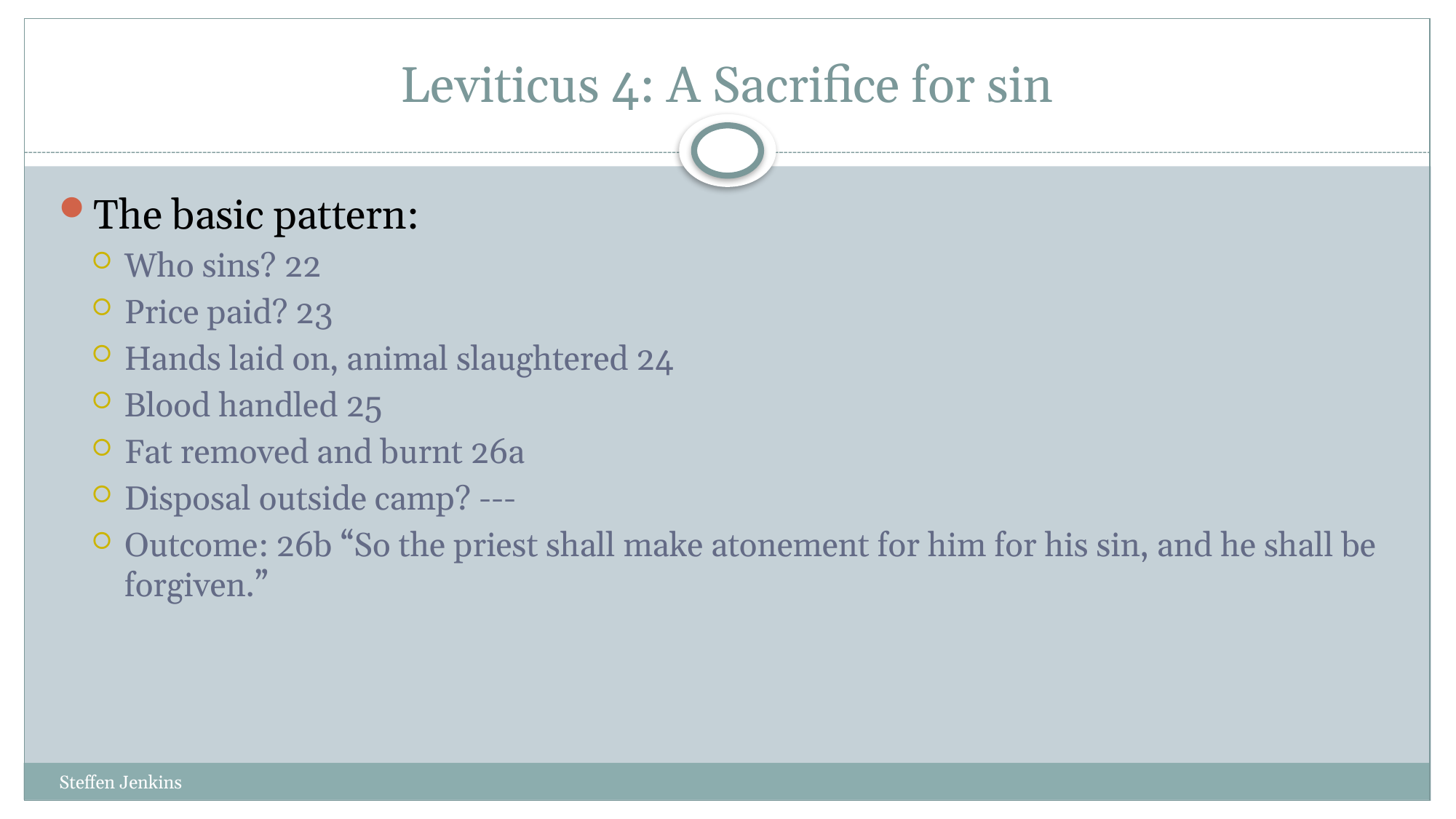

# Leviticus 4: A Sacrifice for sin
The basic pattern:
Who sins? 22
Price paid? 23
Hands laid on, animal slaughtered 24
Blood handled 25
Fat removed and burnt 26a
Disposal outside camp? ---
Outcome: 26b “So the priest shall make atonement for him for his sin, and he shall be forgiven.”

Steffen Jenkins